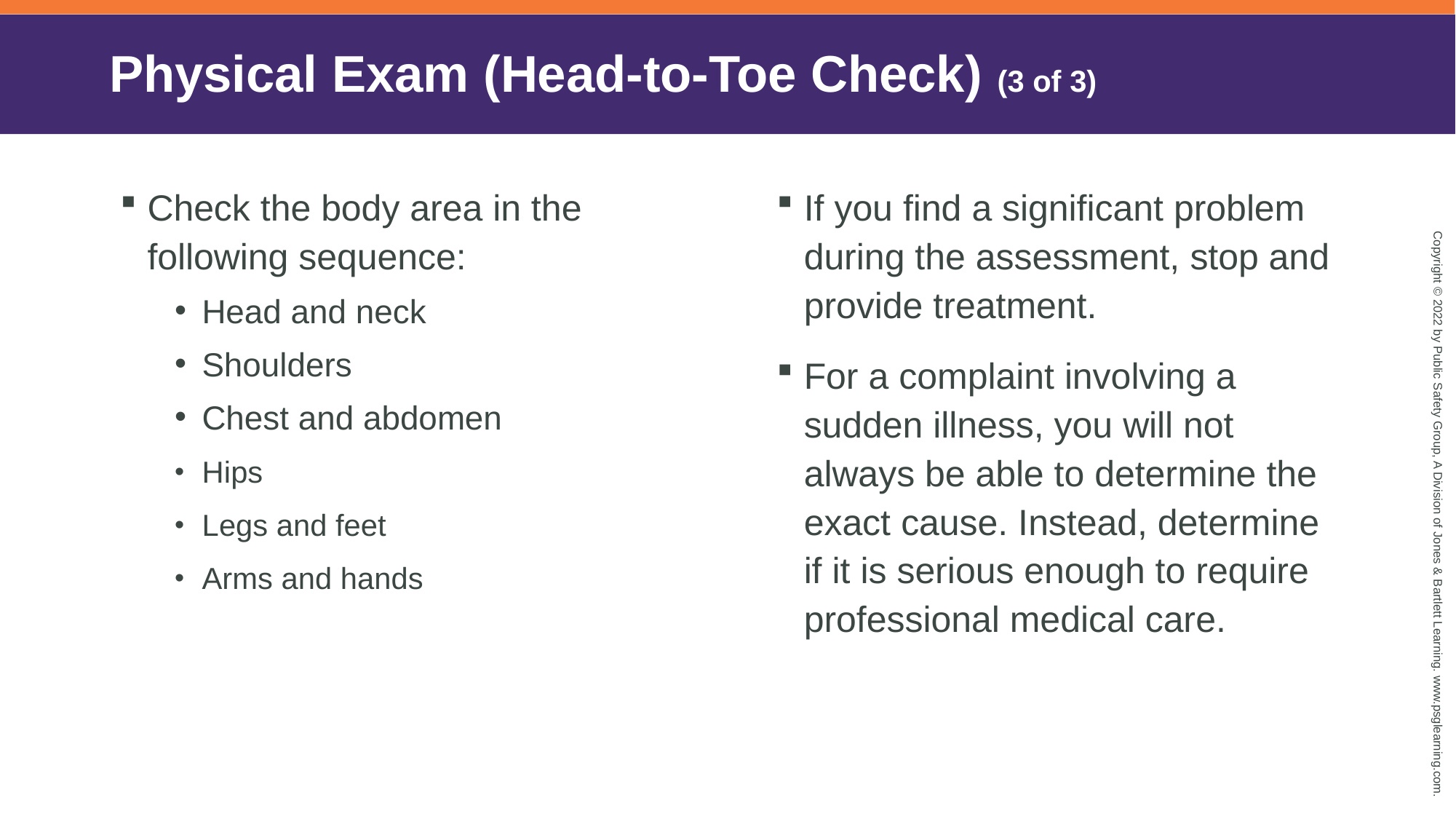

# Physical Exam (Head-to-Toe Check) (3 of 3)
Check the body area in the following sequence:
Head and neck
Shoulders
Chest and abdomen
Hips
Legs and feet
Arms and hands

If you find a significant problem during the assessment, stop and provide treatment.
For a complaint involving a sudden illness, you will not always be able to determine the exact cause. Instead, determine if it is serious enough to require professional medical care.